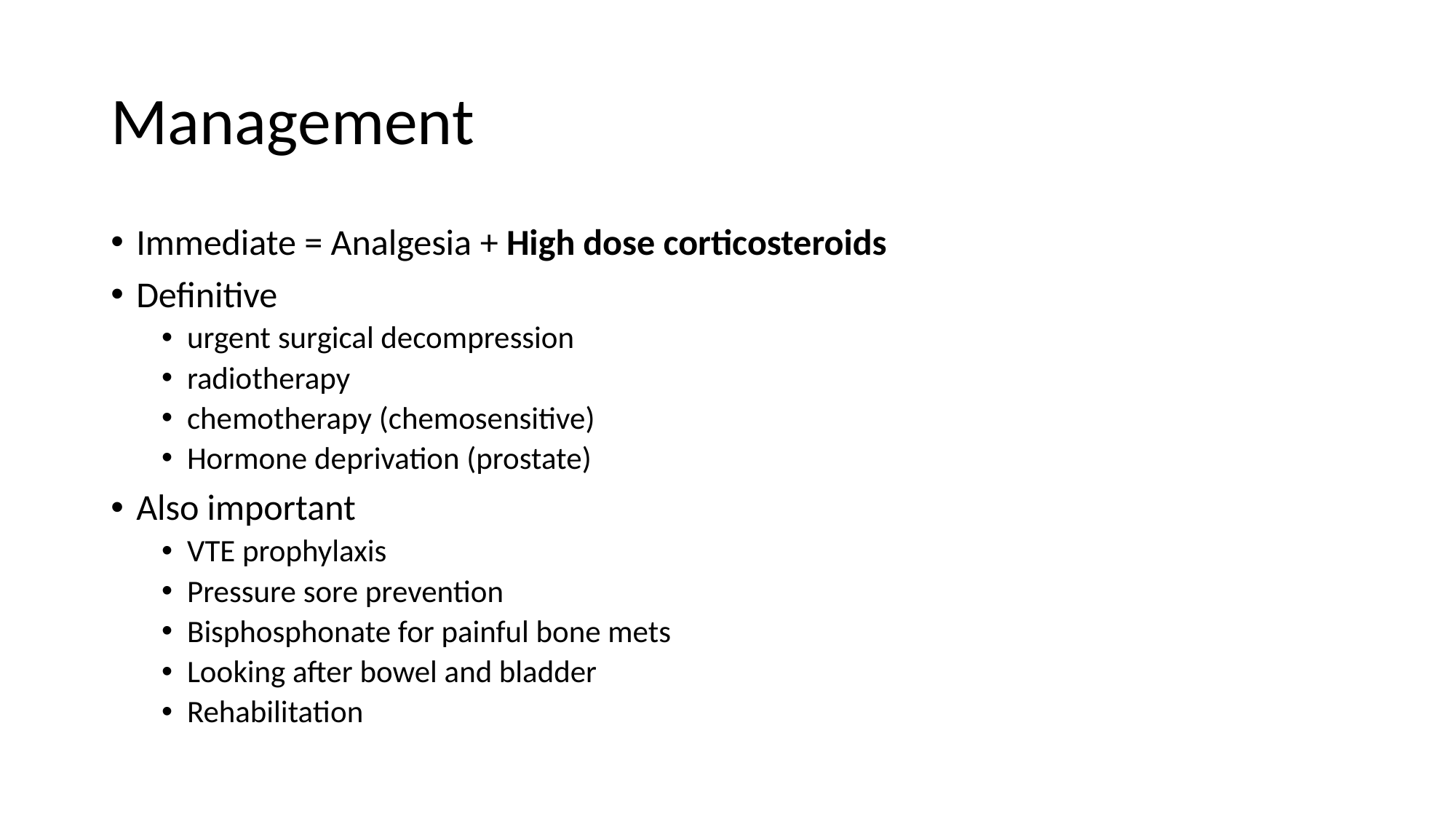

# Management
Immediate = Analgesia + High dose corticosteroids
Definitive
urgent surgical decompression
radiotherapy
chemotherapy (chemosensitive)
Hormone deprivation (prostate)
Also important
VTE prophylaxis
Pressure sore prevention
Bisphosphonate for painful bone mets
Looking after bowel and bladder
Rehabilitation